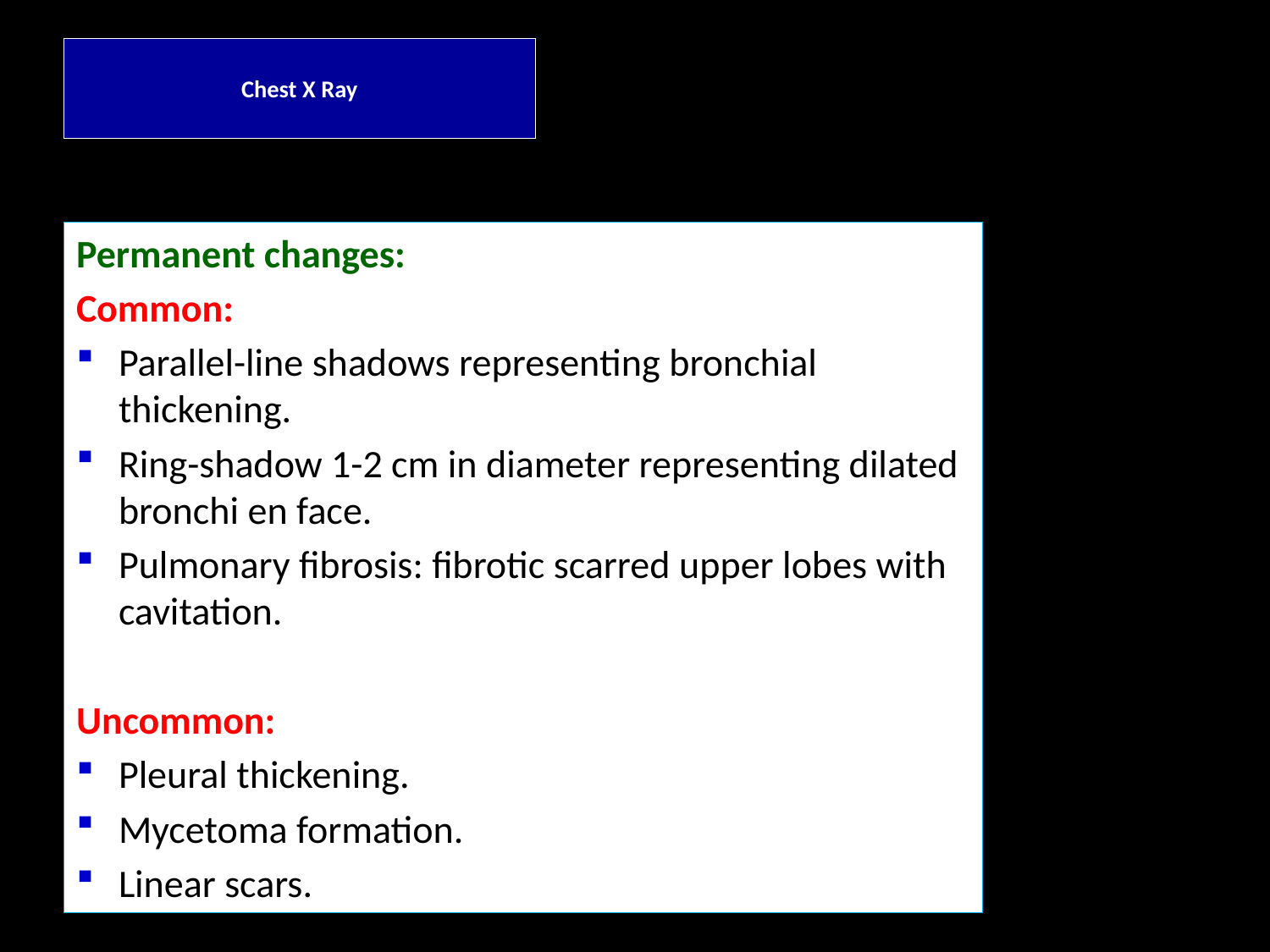

# Chest X Ray
Permanent changes:
Common:
Parallel-line shadows representing bronchial thickening.
Ring-shadow 1-2 cm in diameter representing dilated bronchi en face.
Pulmonary fibrosis: fibrotic scarred upper lobes with cavitation.

Uncommon:
Pleural thickening.
Mycetoma formation.
Linear scars.